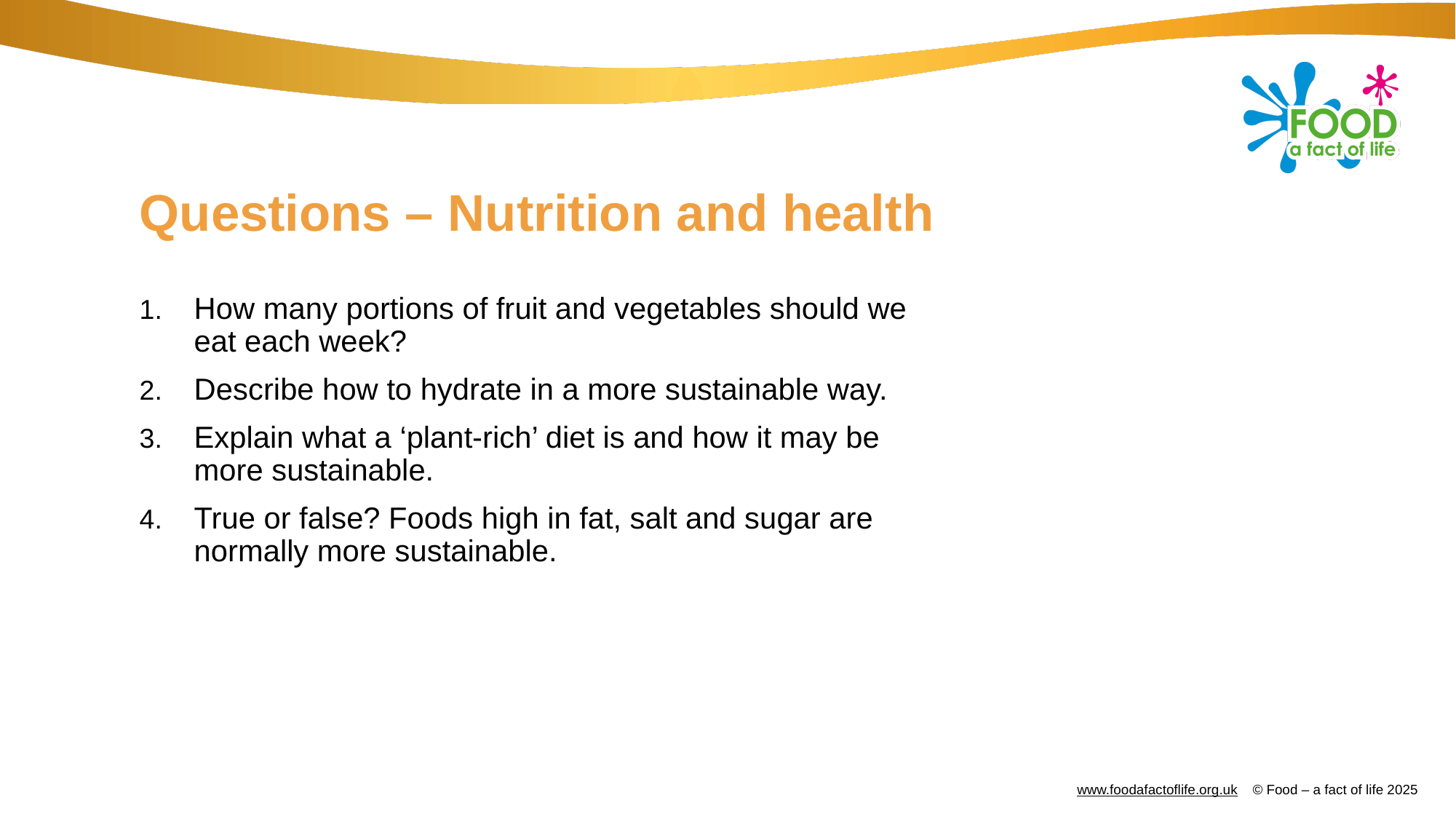

# Questions – Nutrition and health
How many portions of fruit and vegetables should we eat each week?
Describe how to hydrate in a more sustainable way.
Explain what a ‘plant-rich’ diet is and how it may be more sustainable.
True or false? Foods high in fat, salt and sugar are normally more sustainable.